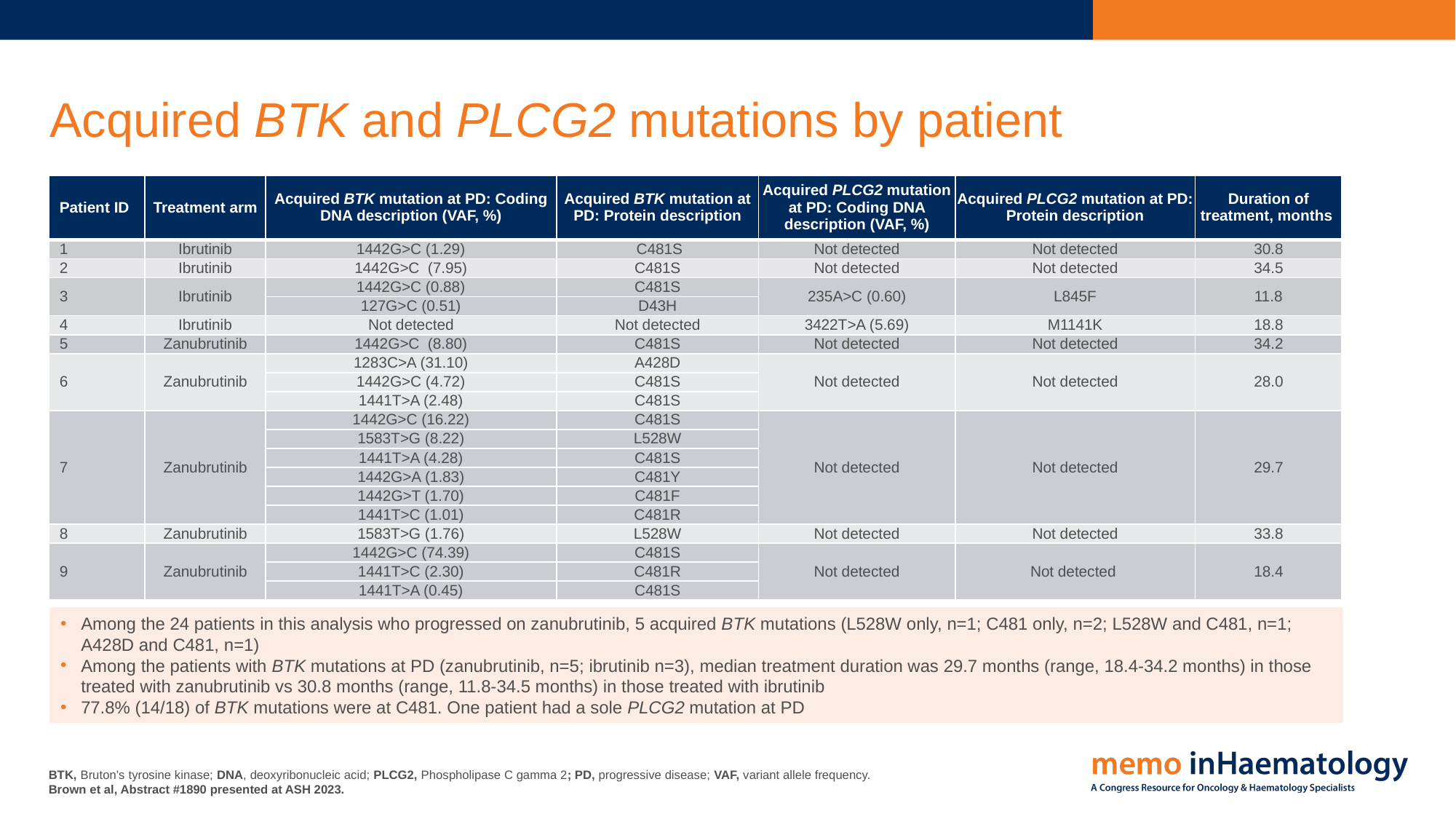

# Acquired BTK and PLCG2 mutations by patient
| Patient ID | Treatment arm | Acquired BTK mutation at PD: Coding DNA description (VAF, %) | Acquired BTK mutation at PD: Protein description | Acquired PLCG2 mutation at PD: Coding DNA description (VAF, %) | Acquired PLCG2 mutation at PD: Protein description | Duration of treatment, months |
| --- | --- | --- | --- | --- | --- | --- |
| 1 | Ibrutinib | 1442G>C (1.29) | C481S | Not detected | Not detected | 30.8 |
| 2 | Ibrutinib | 1442G>C (7.95) | C481S | Not detected | Not detected | 34.5 |
| 3 | Ibrutinib | 1442G>C (0.88) | C481S | 235A>C (0.60) | L845F | 11.8 |
|  |  | 127G>C (0.51) | D43H |  |  |  |
| 4 | Ibrutinib | Not detected | Not detected | 3422T>A (5.69) | M1141K | 18.8 |
| 5 | Zanubrutinib | 1442G>C (8.80) | C481S | Not detected | Not detected | 34.2 |
| 6 | Zanubrutinib | 1283C>A (31.10) | A428D | Not detected | Not detected | 28.0 |
|  |  | 1442G>C (4.72) | C481S |  |  |  |
|  |  | 1441T>A (2.48) | C481S |  |  |  |
| 7 | Zanubrutinib | 1442G>C (16.22) | C481S | Not detected | Not detected | 29.7 |
|  |  | 1583T>G (8.22) | L528W |  |  |  |
|  |  | 1441T>A (4.28) | C481S |  |  |  |
|  |  | 1442G>A (1.83) | C481Y |  |  |  |
|  |  | 1442G>T (1.70) | C481F |  |  |  |
|  |  | 1441T>C (1.01) | C481R |  |  |  |
| 8 | Zanubrutinib | 1583T>G (1.76) | L528W | Not detected | Not detected | 33.8 |
| 9 | Zanubrutinib | 1442G>C (74.39) | C481S | Not detected | Not detected | 18.4 |
|  |  | 1441T>C (2.30) | C481R |  |  |  |
|  |  | 1441T>A (0.45) | C481S |  |  |  |
Among the 24 patients in this analysis who progressed on zanubrutinib, 5 acquired BTK mutations (L528W only, n=1; C481 only, n=2; L528W and C481, n=1; A428D and C481, n=1)
Among the patients with BTK mutations at PD (zanubrutinib, n=5; ibrutinib n=3), median treatment duration was 29.7 months (range, 18.4-34.2 months) in those treated with zanubrutinib vs 30.8 months (range, 11.8-34.5 months) in those treated with ibrutinib
77.8% (14/18) of BTK mutations were at C481. One patient had a sole PLCG2 mutation at PD
BTK, Bruton’s tyrosine kinase; DNA, deoxyribonucleic acid; PLCG2, Phospholipase C gamma 2; PD, progressive disease; VAF, variant allele frequency.
Brown et al, Abstract #1890 presented at ASH 2023.